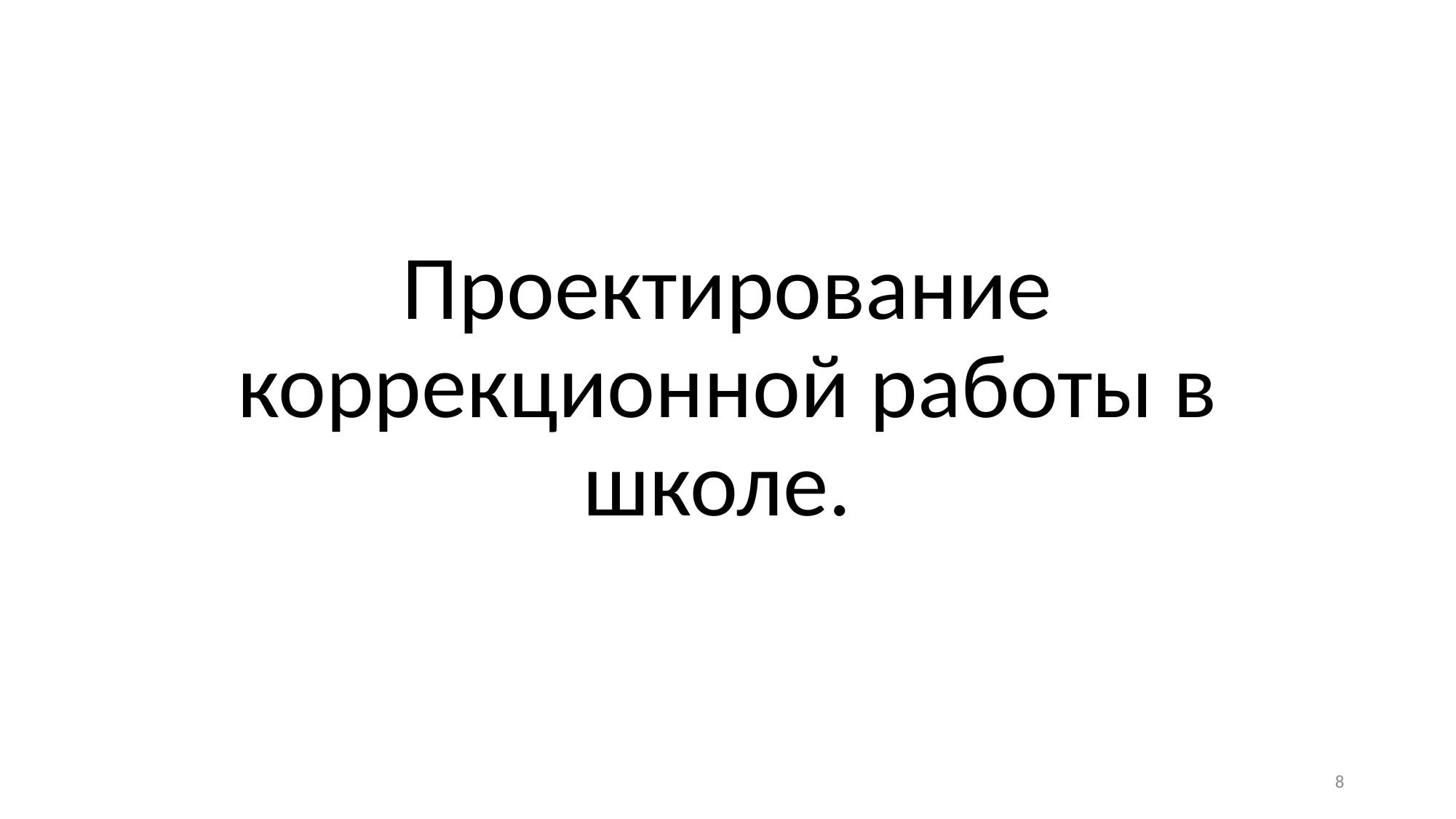

# Проектирование коррекционной работы в школе.
8